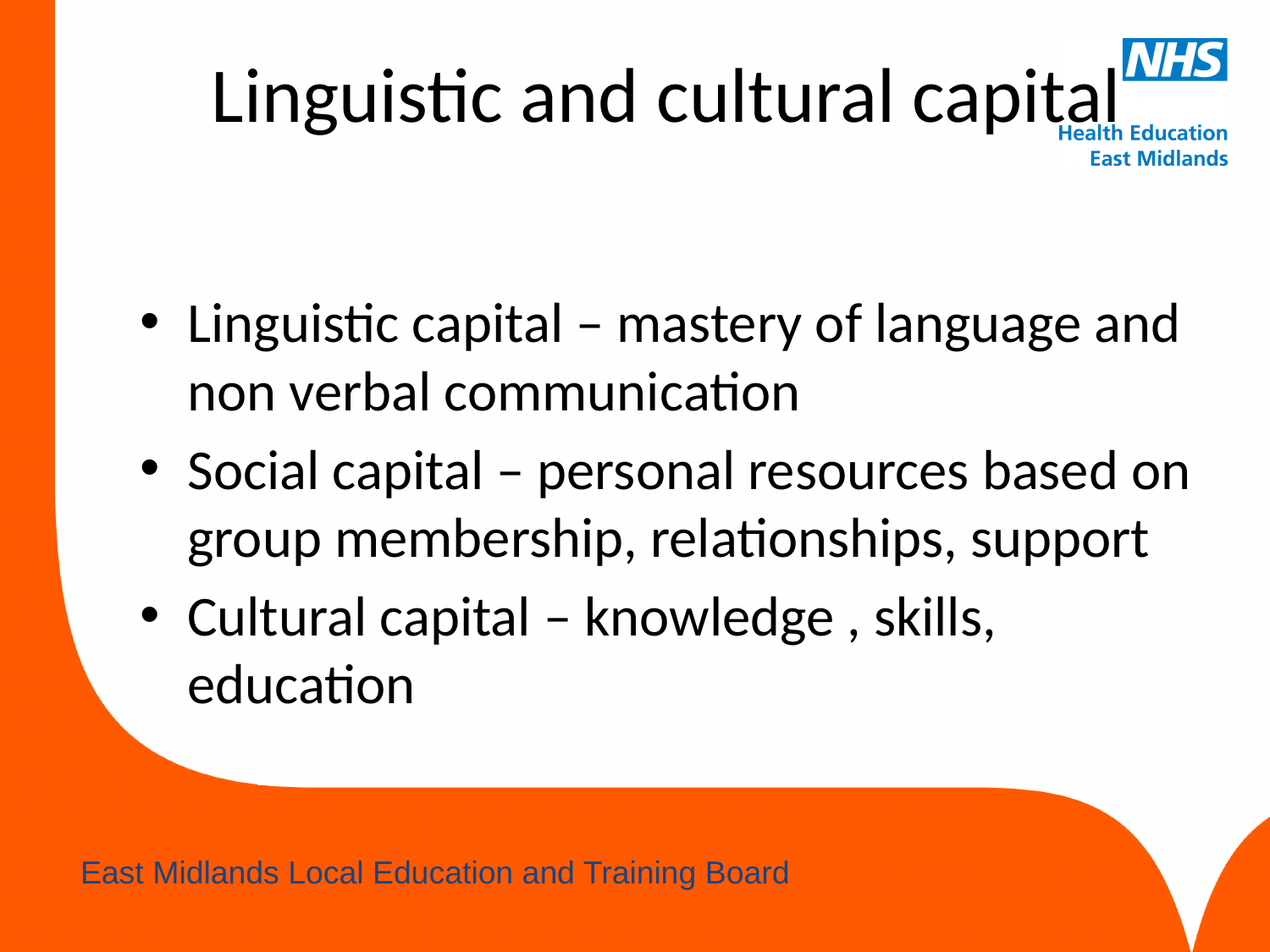

# Linguistic and cultural capital

Linguistic capital – mastery of language and non verbal communication
Social capital – personal resources based on group membership, relationships, support
Cultural capital – knowledge , skills, education